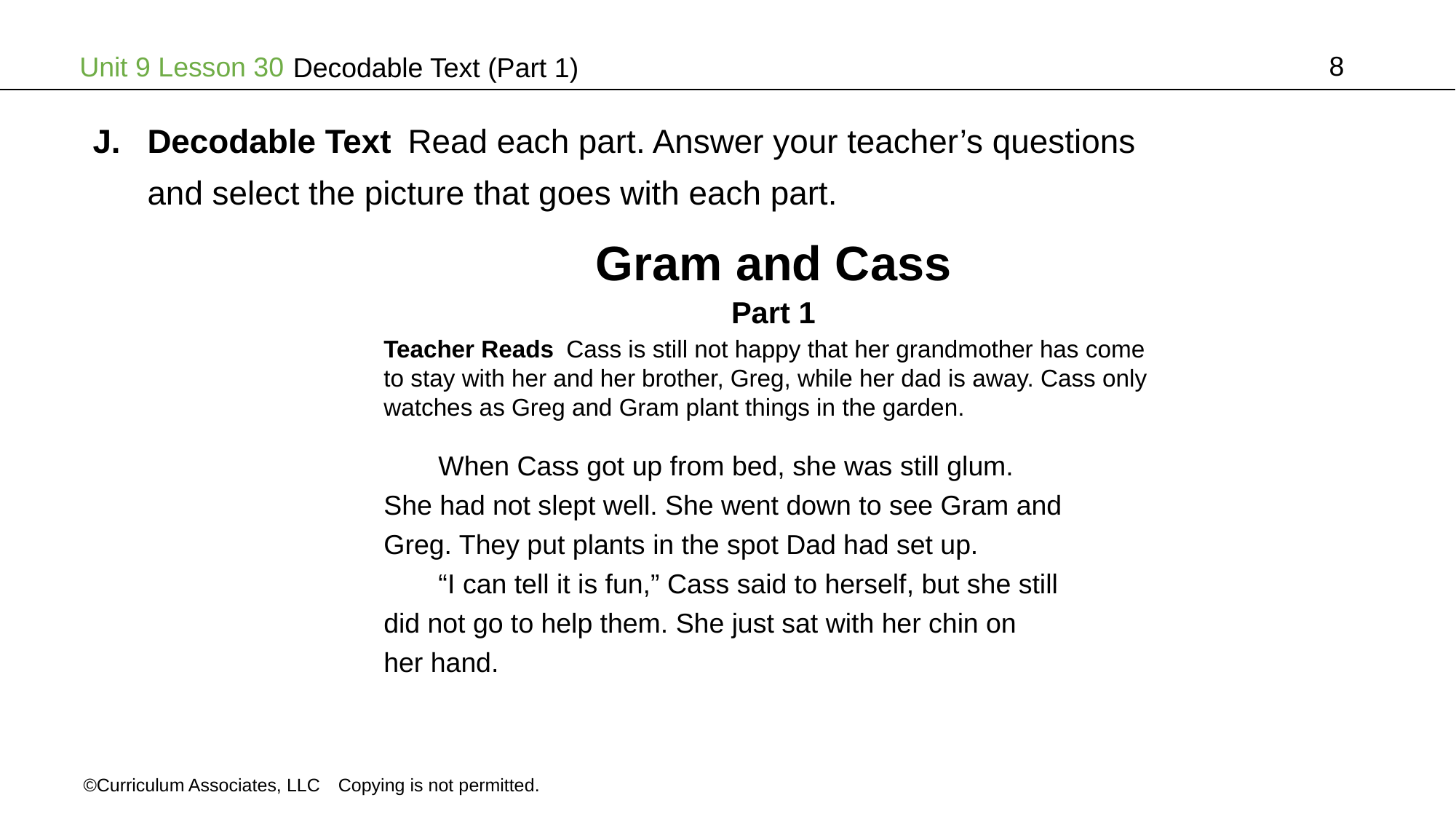

8
# Decodable Text (Part 1)
Decodable Text Read each part. Answer your teacher’s questions
and select the picture that goes with each part.
Gram and Cass
Part 1

Teacher Reads Cass is still not happy that her grandmother has come
to stay with her and her brother, Greg, while her dad is away. Cass only
watches as Greg and Gram plant things in the garden.
When Cass got up from bed, she was still glum.
She had not slept well. She went down to see Gram and
Greg. They put plants in the spot Dad had set up.
“I can tell it is fun,” Cass said to herself, but she still
did not go to help them. She just sat with her chin on
her hand.